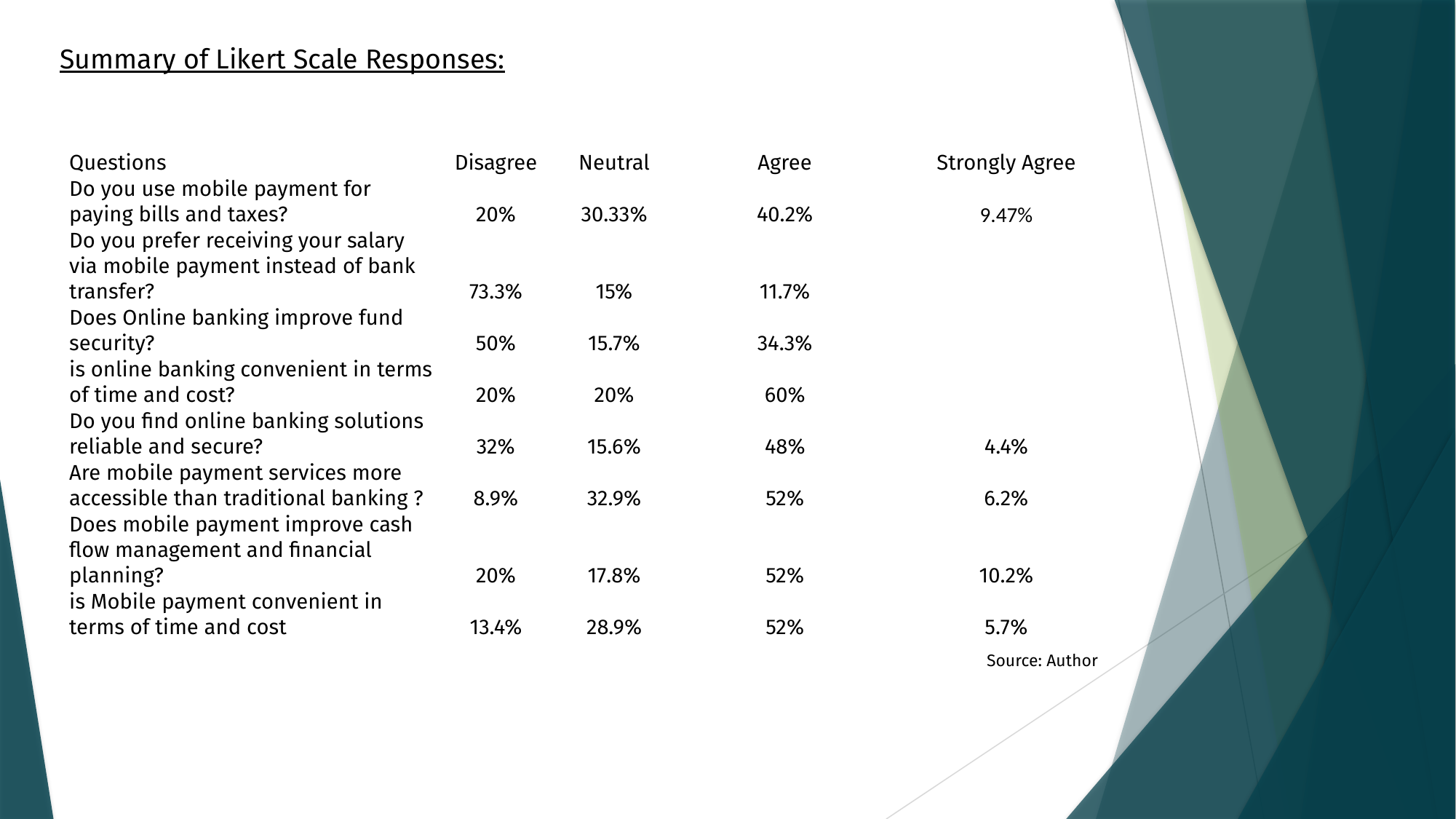

Summary of Likert Scale Responses:
| Questions | Disagree | Neutral | Agree | Strongly Agree |
| --- | --- | --- | --- | --- |
| Do you use mobile payment for paying bills and taxes? | 20% | 30.33% | 40.2% | 9.47% |
| Do you prefer receiving your salary via mobile payment instead of bank transfer? | 73.3% | 15% | 11.7% |  |
| Does Online banking improve fund security? | 50% | 15.7% | 34.3% |  |
| is online banking convenient in terms of time and cost? | 20% | 20% | 60% |  |
| Do you find online banking solutions reliable and secure? | 32% | 15.6% | 48% | 4.4% |
| Are mobile payment services more accessible than traditional banking ? | 8.9% | 32.9% | 52% | 6.2% |
| Does mobile payment improve cash flow management and financial planning? | 20% | 17.8% | 52% | 10.2% |
| is Mobile payment convenient in terms of time and cost | 13.4% | 28.9% | 52% | 5.7% |
Source: Author